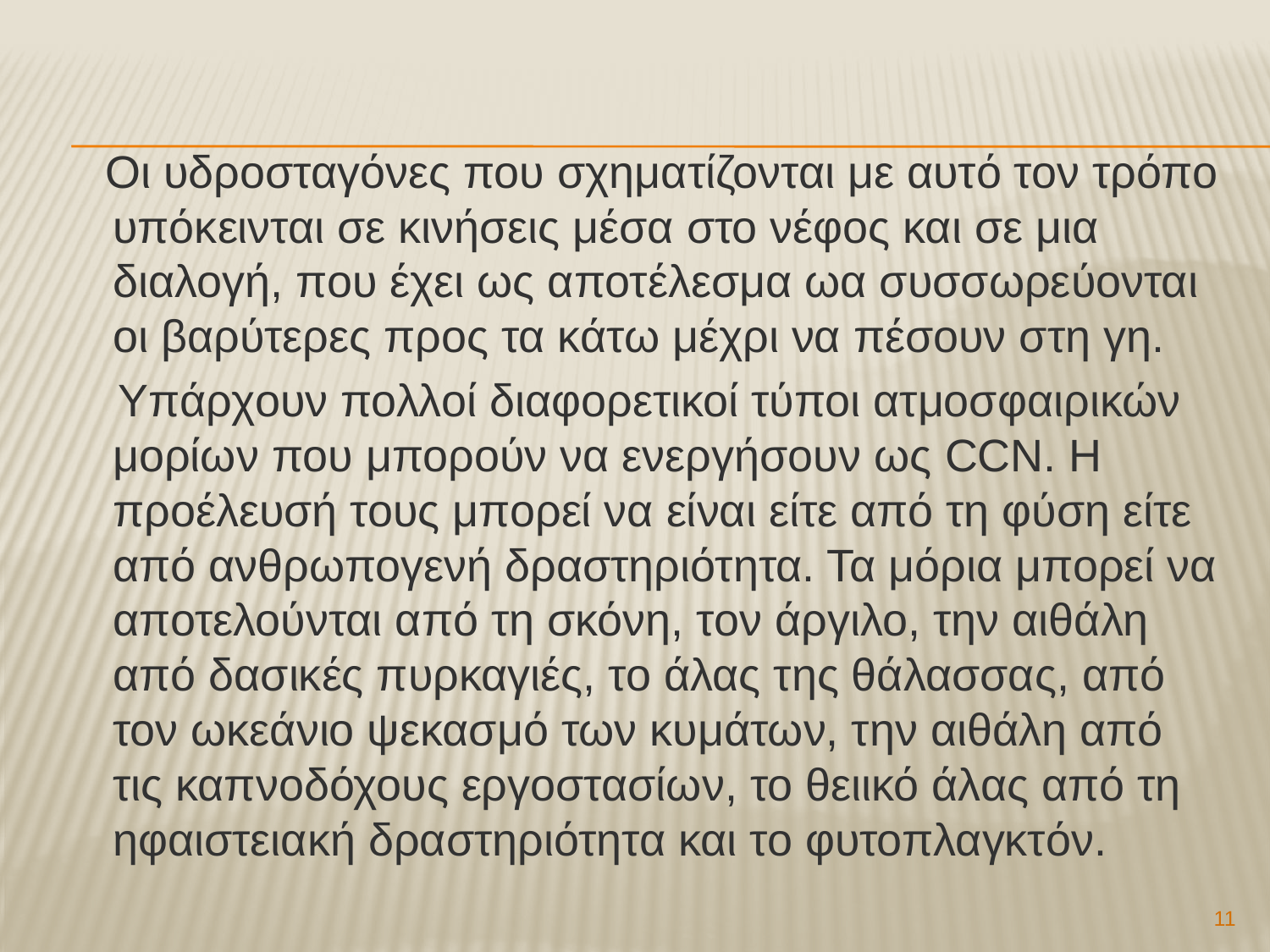

Οι υδροσταγόνες που σχηματίζονται με αυτό τον τρόπο υπόκεινται σε κινήσεις μέσα στο νέφος και σε μια διαλογή, που έχει ως αποτέλεσμα ωα συσσωρεύονται οι βαρύτερες προς τα κάτω μέχρι να πέσουν στη γη.
    Υπάρχουν πολλοί διαφορετικοί τύποι ατμοσφαιρικών μορίων που μπορούν να ενεργήσουν ως CCN. Η προέλευσή τους μπορεί να είναι είτε από τη φύση είτε από ανθρωπογενή δραστηριότητα. Τα μόρια μπορεί να αποτελούνται από τη σκόνη, τον άργιλο, την αιθάλη από δασικές πυρκαγιές, το άλας της θάλασσας, από τον ωκεάνιο ψεκασμό των κυμάτων, την αιθάλη από τις καπνοδόχους εργοστασίων, το θειικό άλας από τη ηφαιστειακή δραστηριότητα και το φυτοπλαγκτόν.
11